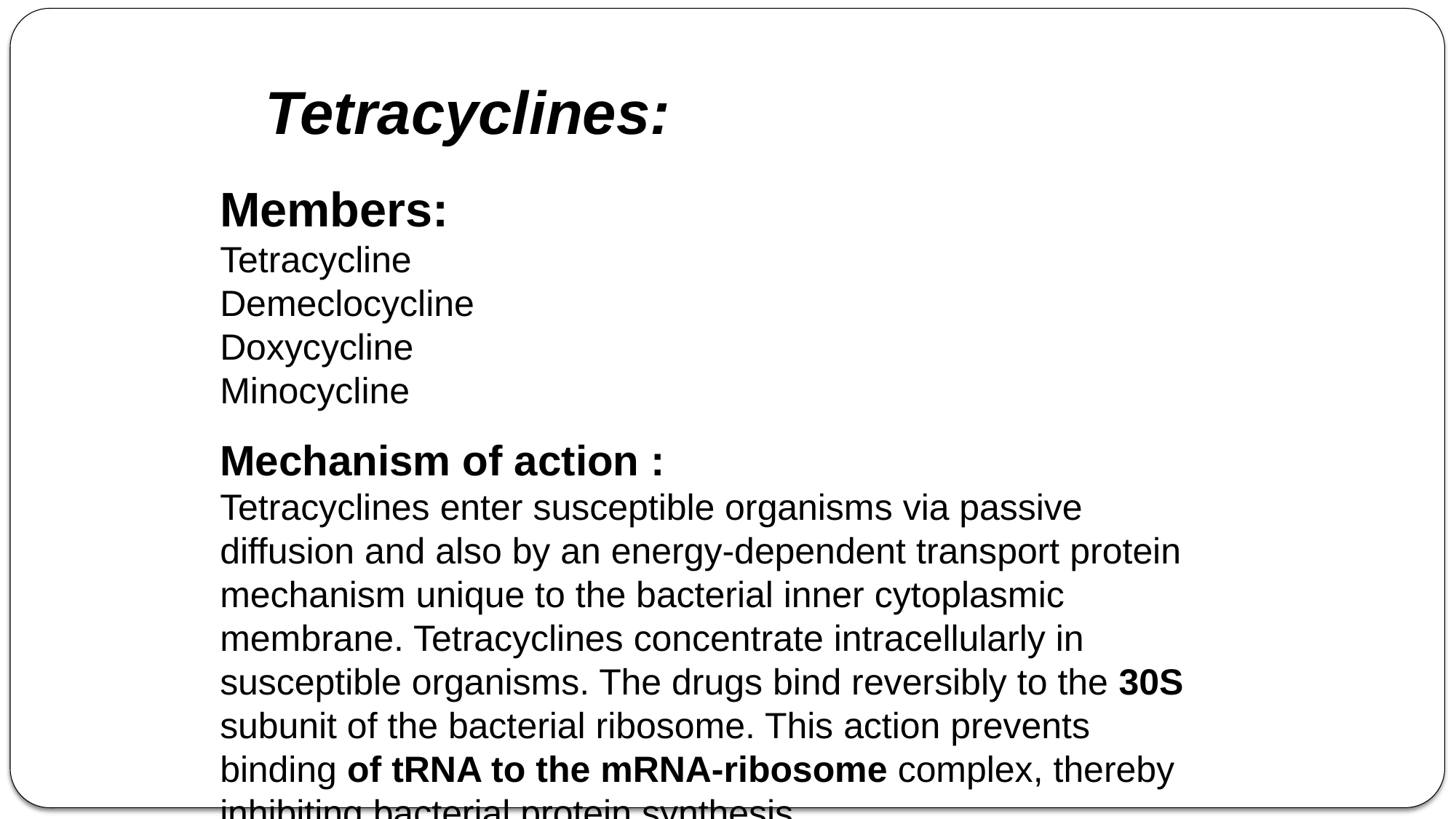

Tetracyclines:
Members:
Tetracycline
Demeclocycline
Doxycycline
Minocycline
Mechanism of action :
Tetracyclines enter susceptible organisms via passive diffusion and also by an energy-dependent transport protein mechanism unique to the bacterial inner cytoplasmic membrane. Tetracyclines concentrate intracellularly in susceptible organisms. The drugs bind reversibly to the 30S subunit of the bacterial ribosome. This action prevents binding of tRNA to the mRNA-ribosome complex, thereby inhibiting bacterial protein synthesis.